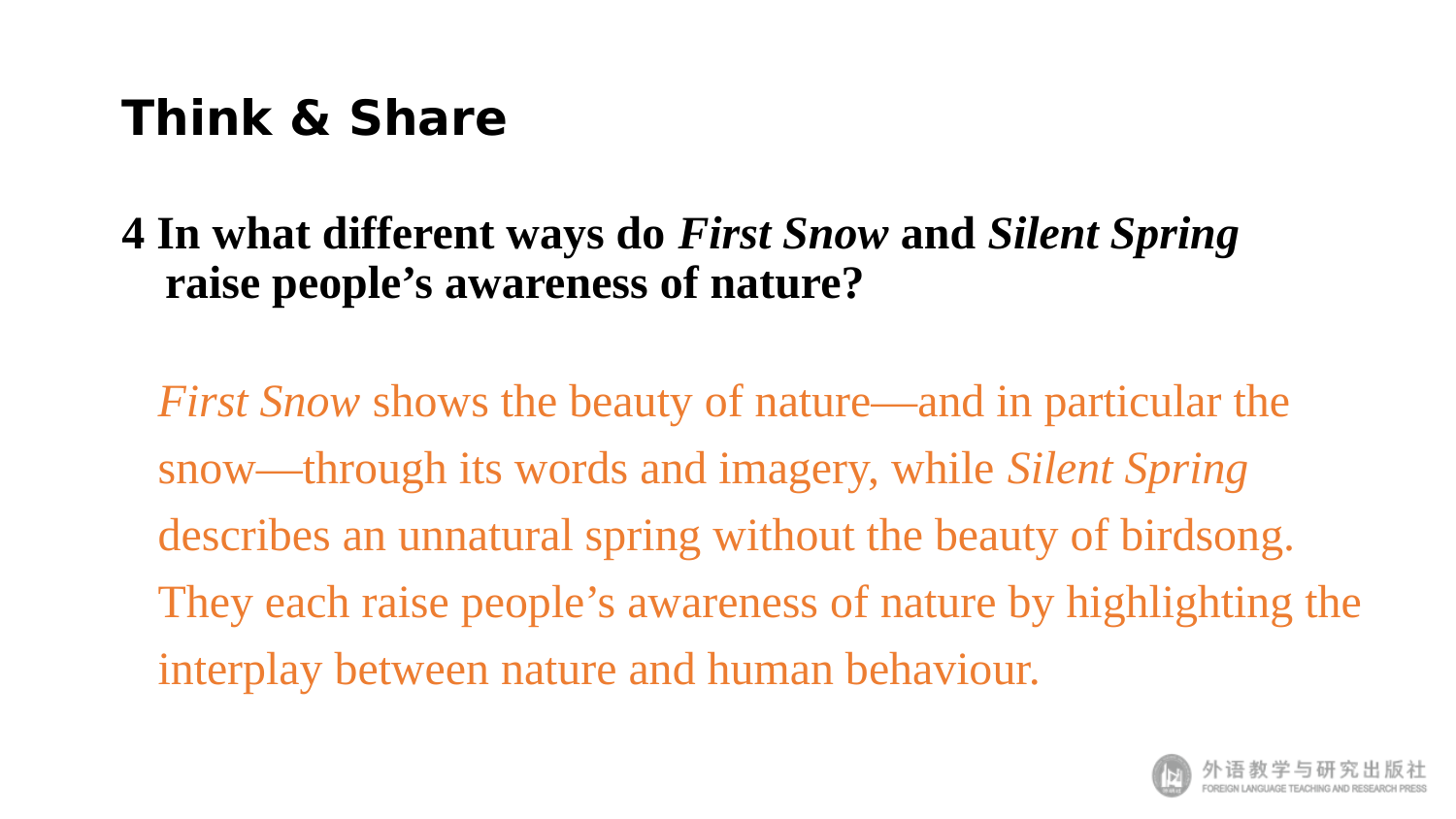

Think & Share
4 In what different ways do First Snow and Silent Spring raise people’s awareness of nature?
First Snow shows the beauty of nature—and in particular the snow—through its words and imagery, while Silent Spring describes an unnatural spring without the beauty of birdsong.  They each raise people’s awareness of nature by highlighting the interplay between nature and human behaviour.